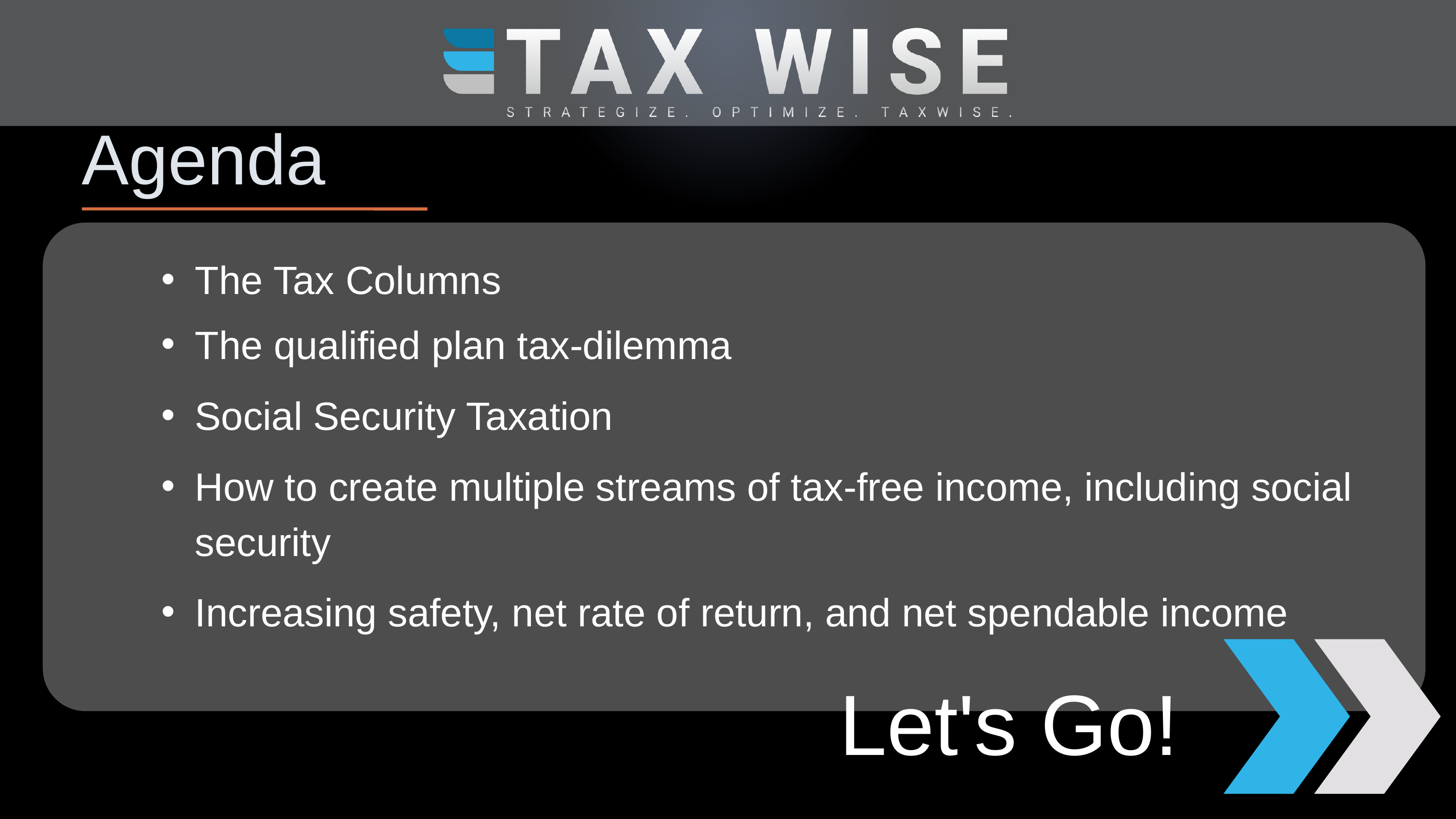

Agenda

The Tax Columns
The qualified plan tax-dilemma
Social Security Taxation
How to create multiple streams of tax-free income, including social security
Increasing safety, net rate of return, and net spendable income

Let's Go!